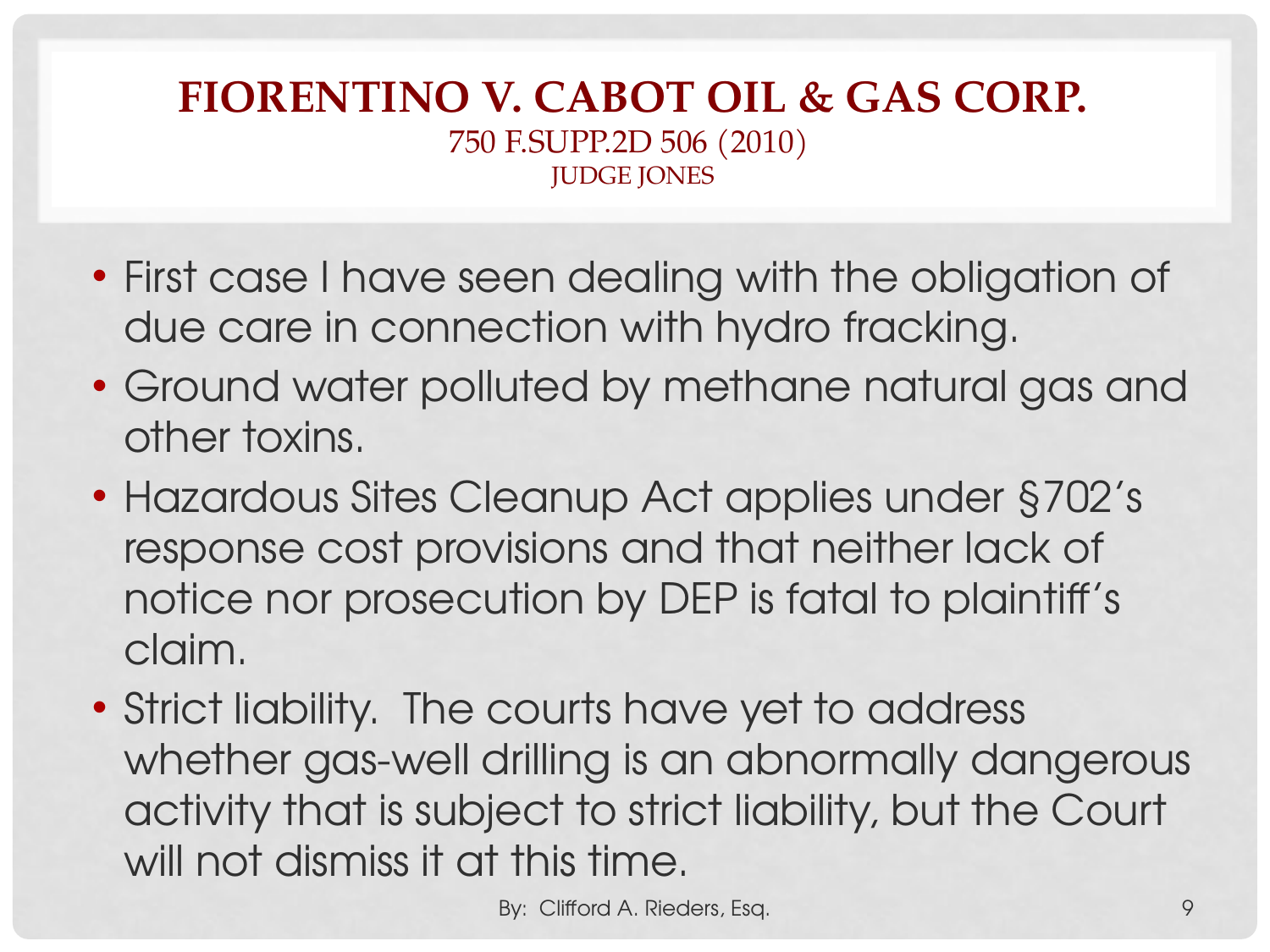

# Fiorentino v. cabot oil & gas corp. 750 F.Supp.2d 506 (2010) Judge Jones
First case I have seen dealing with the obligation of due care in connection with hydro fracking.
Ground water polluted by methane natural gas and other toxins.
Hazardous Sites Cleanup Act applies under §702’s response cost provisions and that neither lack of notice nor prosecution by DEP is fatal to plaintiff’s claim.
Strict liability.  The courts have yet to address whether gas-well drilling is an abnormally dangerous activity that is subject to strict liability, but the Court will not dismiss it at this time.
By:  Clifford A. Rieders, Esq.
9